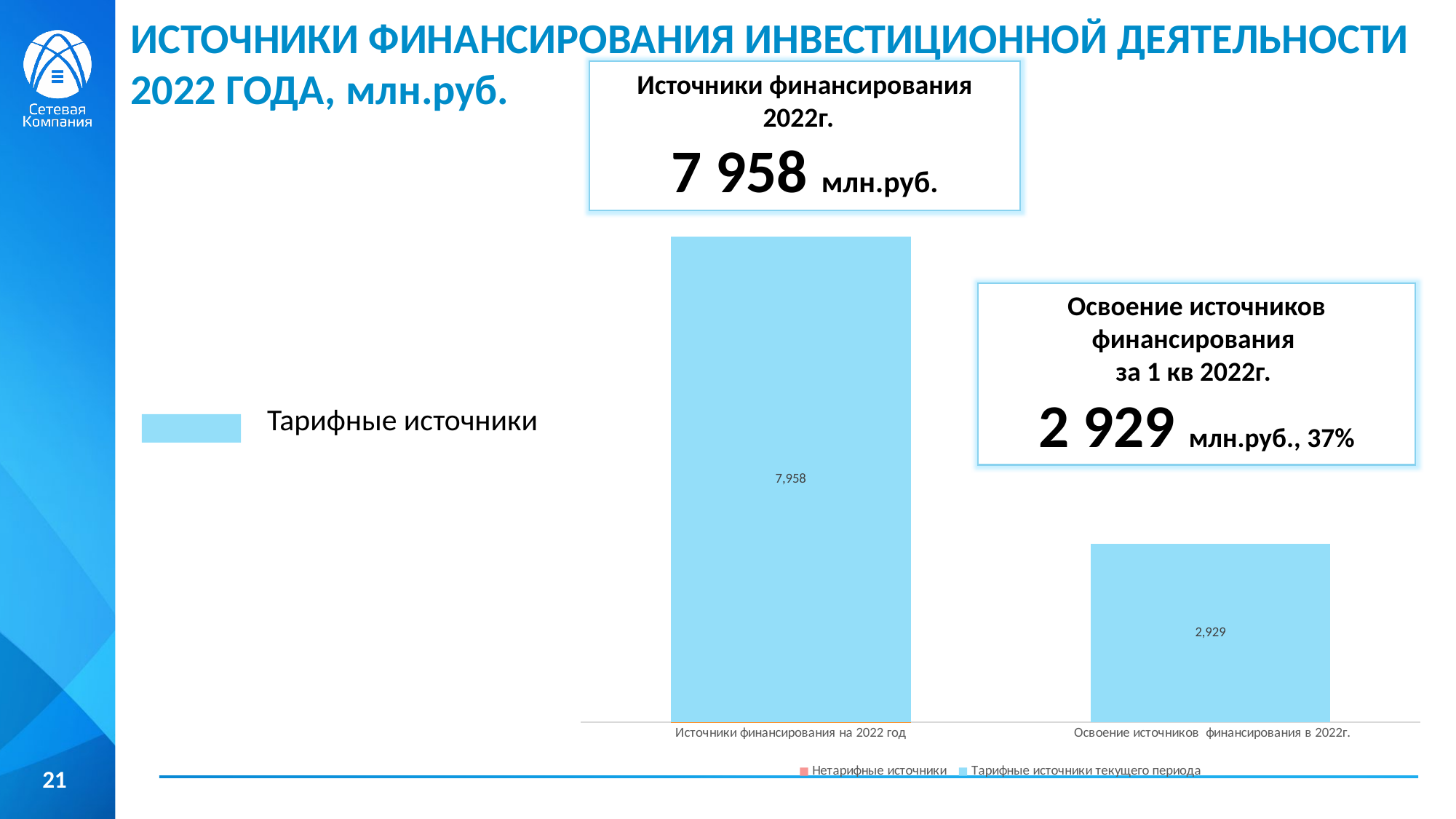

ИСТОЧНИКИ ФИНАНСИРОВАНИЯ ИНВЕСТИЦИОННОЙ ДЕЯТЕЛЬНОСТИ 2022 ГОДА, млн.руб.
Источники финансирования 2022г.
7 958 млн.руб.

[unsupported chart]

Освоение источников финансирования
за 1 кв 2022г.
2 929 млн.руб., 37%
Тарифные источники

21